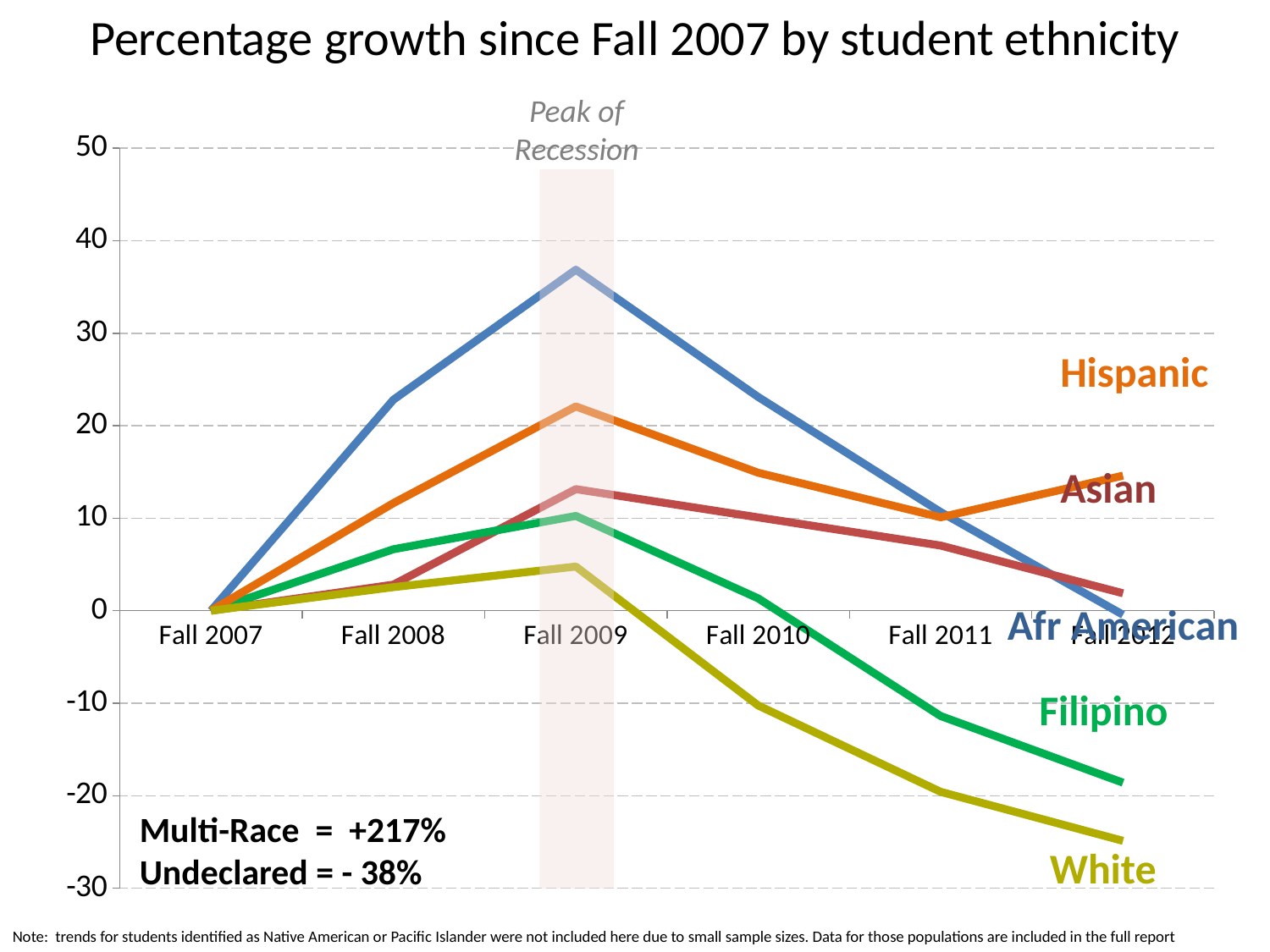

Percentage growth since Fall 2007 by student ethnicity
Peak of Recession

### Chart

| Category | African American | Asian | Filipino | Hispanic | White |
|---|---|---|---|---|---|
| Fall 2007 | 0.0 | 0.0 | 0.0 | 0.0 | 0.0 |
| Fall 2008 | 22.810890360559227 | 2.816901408450704 | 6.641366223908918 | 11.628817541111985 | 2.5468384074941497 |
| Fall 2009 | 36.86534216335542 | 13.14553990610328 | 10.246679316888049 | 22.083007047768206 | 4.77166276346604 |
| Fall 2010 | 23.105224429727727 | 10.093896713615024 | 1.3282732447817693 | 14.917776037588098 | -10.245901639344254 |
| Fall 2011 | 10.669610007358358 | 7.042253521126753 | -11.385199240986722 | 10.101801096319505 | -19.58430913348947 |
| Fall 2012 | -0.4415011037527563 | 1.8779342723004788 | -18.59582542694497 | 14.604541895066575 | -24.882903981264633 |
Hispanic
Asian
Afr American
Filipino
Multi-Race  =  +217%
Undeclared = - 38%
White
Note:  trends for students identified as Native American or Pacific Islander were not included here due to small sample sizes. Data for those populations are included in the full report